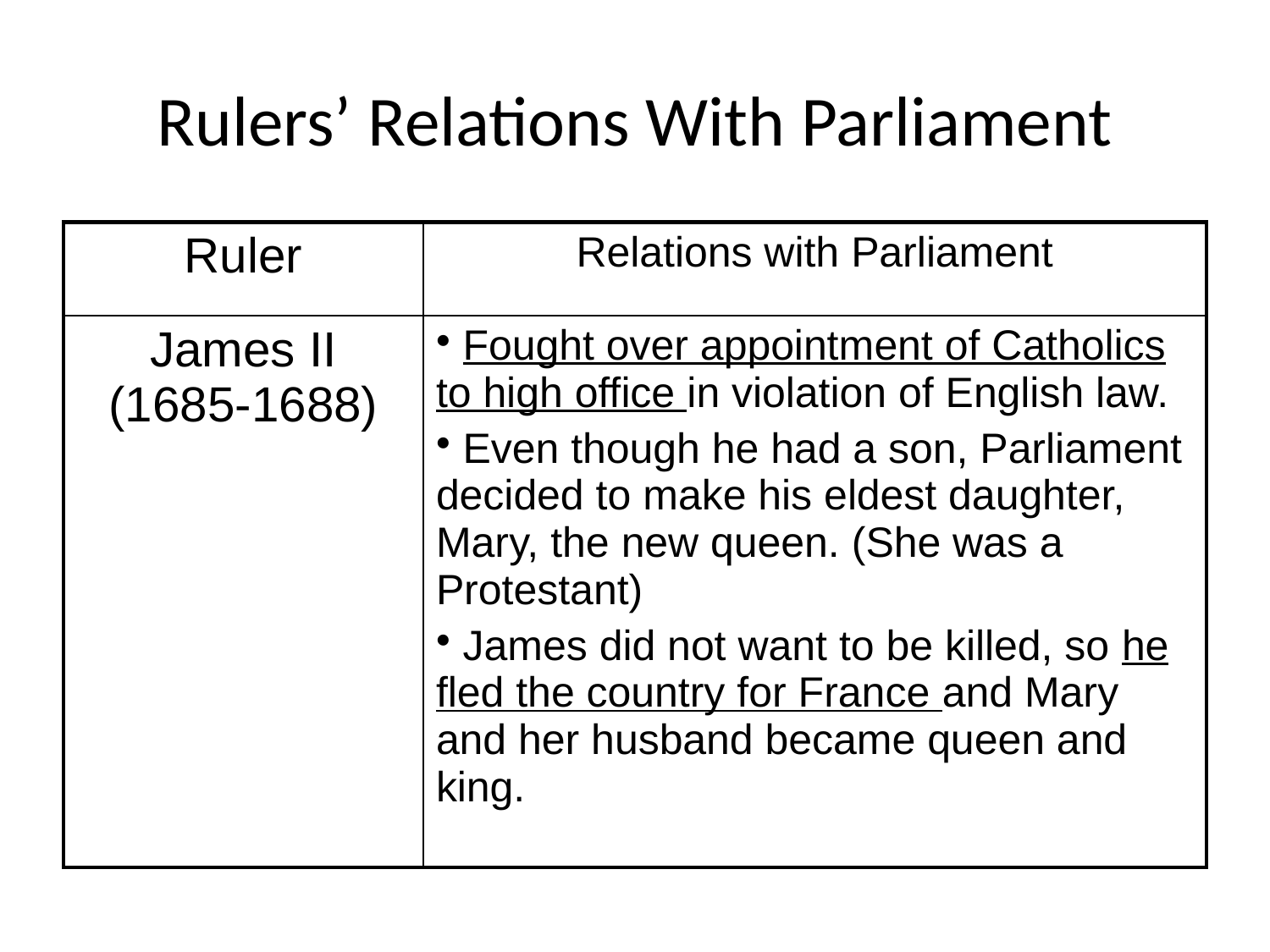

# Rulers’ Relations With Parliament
| Ruler | Relations with Parliament |
| --- | --- |
| James II (1685-1688) | Fought over appointment of Catholics to high office in violation of English law. Even though he had a son, Parliament decided to make his eldest daughter, Mary, the new queen. (She was a Protestant) James did not want to be killed, so he fled the country for France and Mary and her husband became queen and king. |